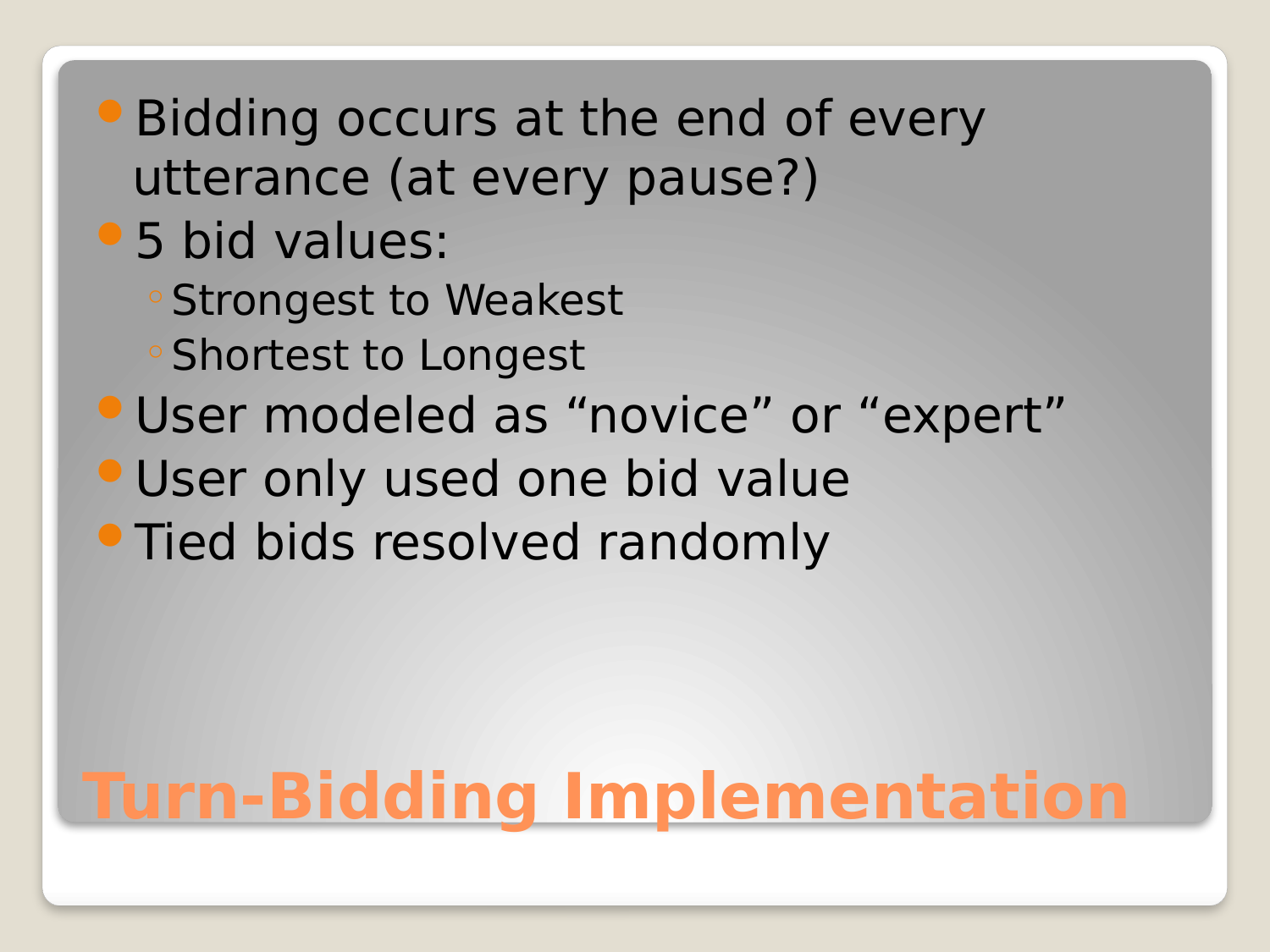

Bidding occurs at the end of every utterance (at every pause?)
5 bid values:
Strongest to Weakest
Shortest to Longest
User modeled as “novice” or “expert”
User only used one bid value
Tied bids resolved randomly
# Turn-Bidding Implementation